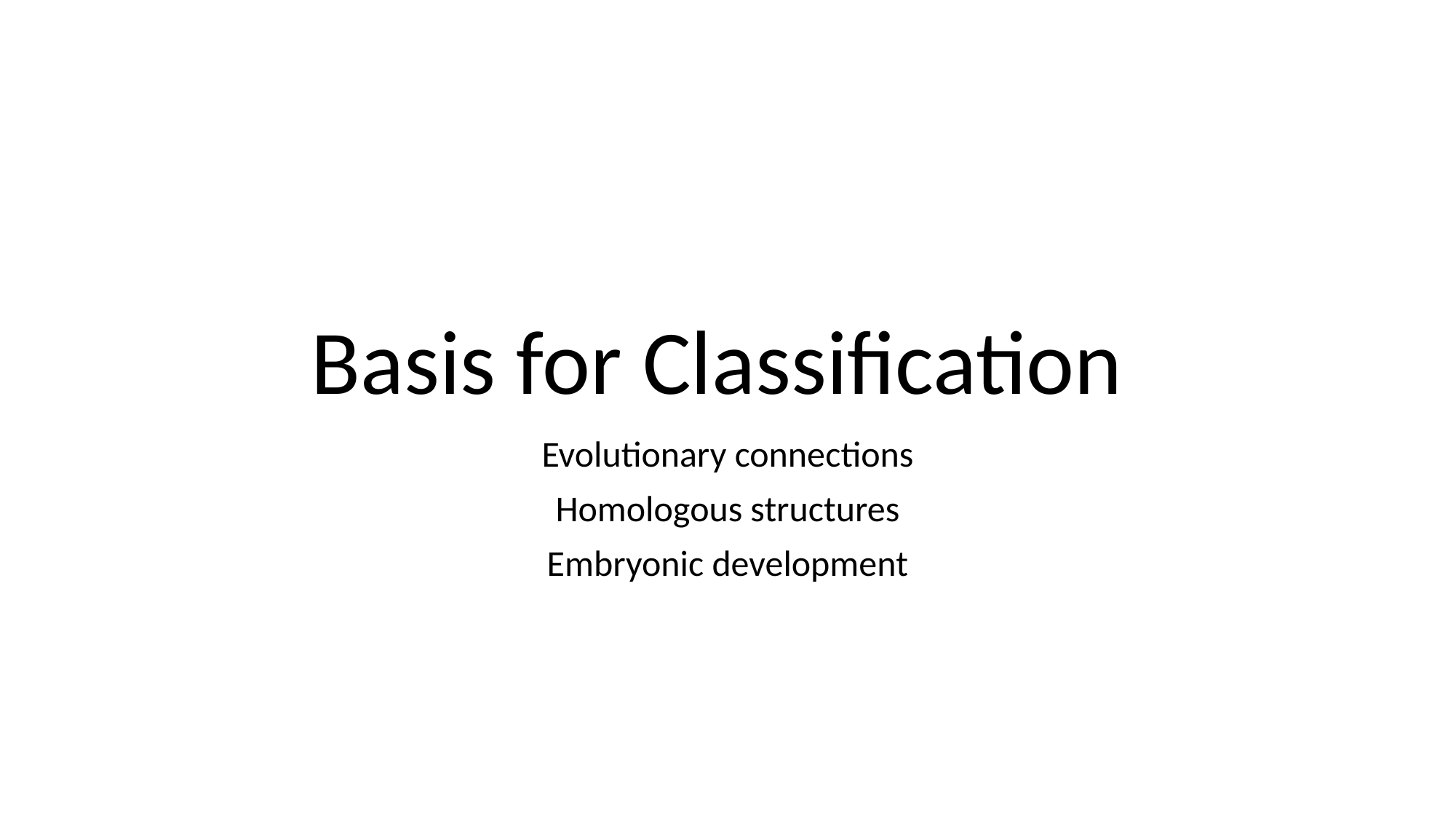

# Basis for Classification
Evolutionary connections
Homologous structures
Embryonic development